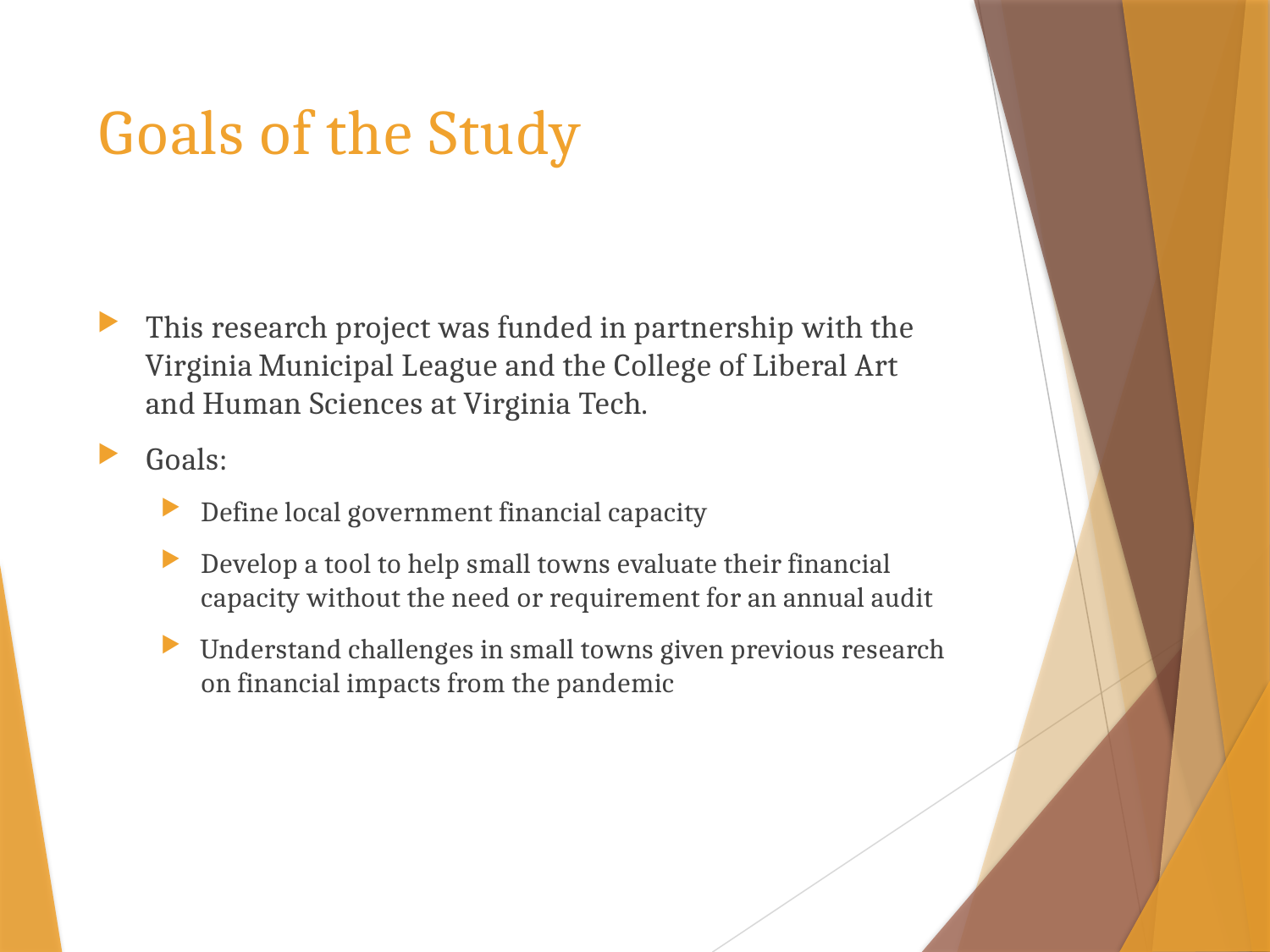

# Goals of the Study
This research project was funded in partnership with the Virginia Municipal League and the College of Liberal Art and Human Sciences at Virginia Tech.
Goals:
Define local government financial capacity
Develop a tool to help small towns evaluate their financial capacity without the need or requirement for an annual audit
Understand challenges in small towns given previous research on financial impacts from the pandemic